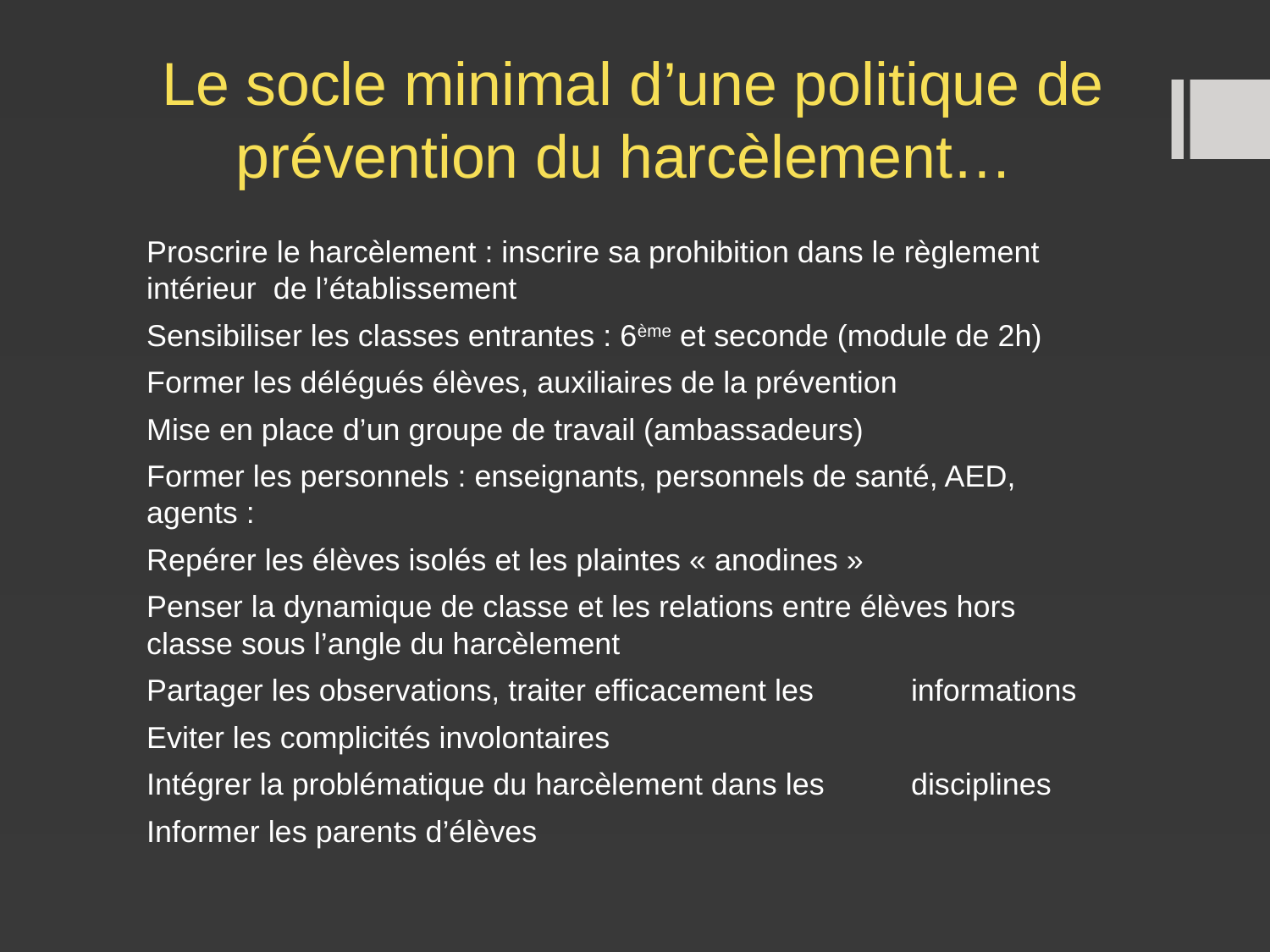

# Le socle minimal d’une politique de prévention du harcèlement…
Proscrire le harcèlement : inscrire sa prohibition dans le règlement intérieur  de l’établissement
Sensibiliser les classes entrantes : 6ème et seconde (module de 2h)
Former les délégués élèves, auxiliaires de la prévention
Mise en place d’un groupe de travail (ambassadeurs)
Former les personnels : enseignants, personnels de santé, AED, agents :
	Repérer les élèves isolés et les plaintes « anodines »
	Penser la dynamique de classe et les relations entre élèves hors 	classe sous l’angle du harcèlement
	Partager les observations, traiter efficacement les 	informations
	Eviter les complicités involontaires
	Intégrer la problématique du harcèlement dans les 	disciplines
Informer les parents d’élèves